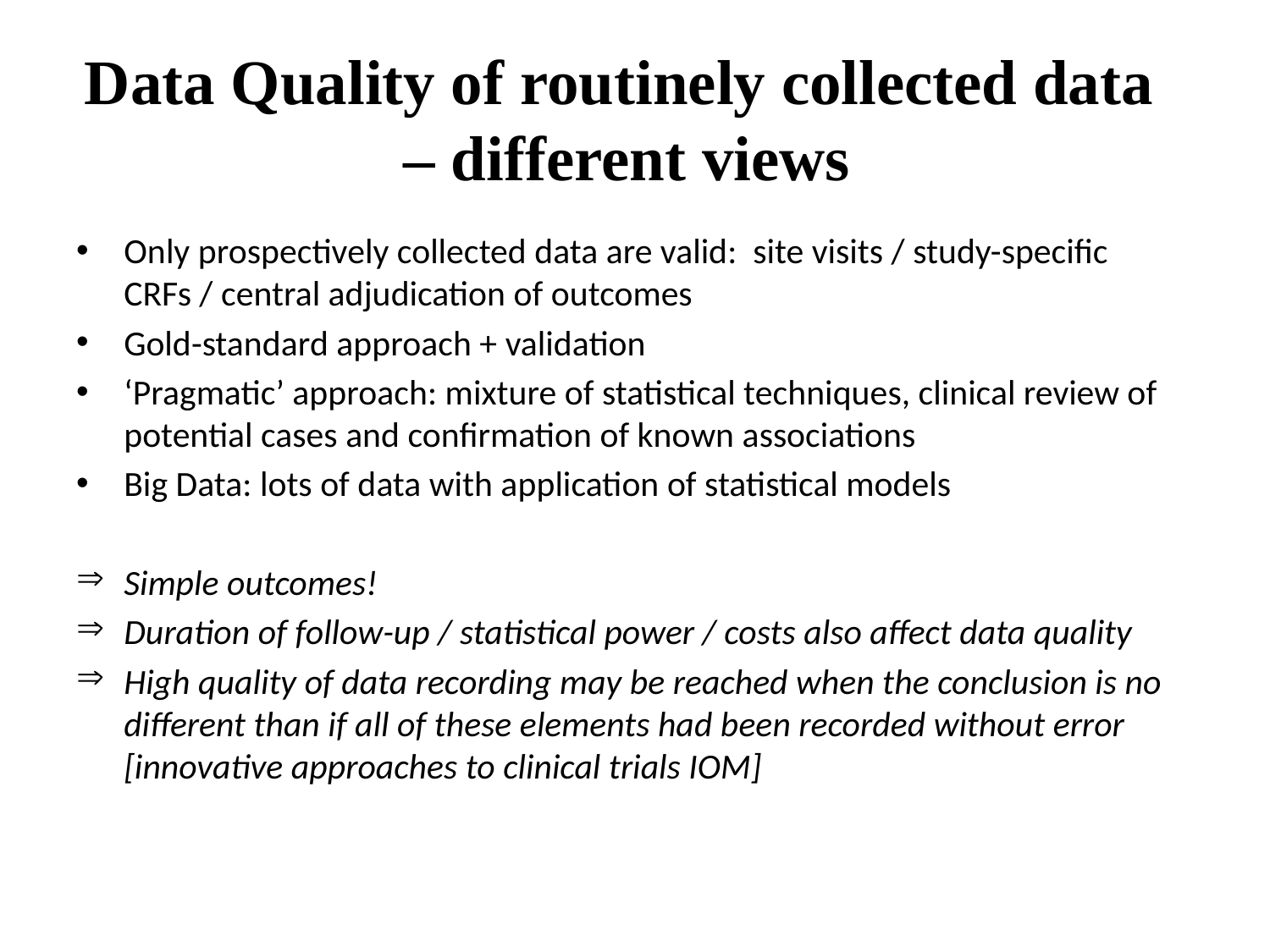

# Data Quality of routinely collected data – different views
Only prospectively collected data are valid:  site visits / study-specific CRFs / central adjudication of outcomes
Gold-standard approach + validation
‘Pragmatic’ approach: mixture of statistical techniques, clinical review of potential cases and confirmation of known associations
Big Data: lots of data with application of statistical models

Simple outcomes!
Duration of follow-up / statistical power / costs also affect data quality
High quality of data recording may be reached when the conclusion is no different than if all of these elements had been recorded without error [innovative approaches to clinical trials IOM]